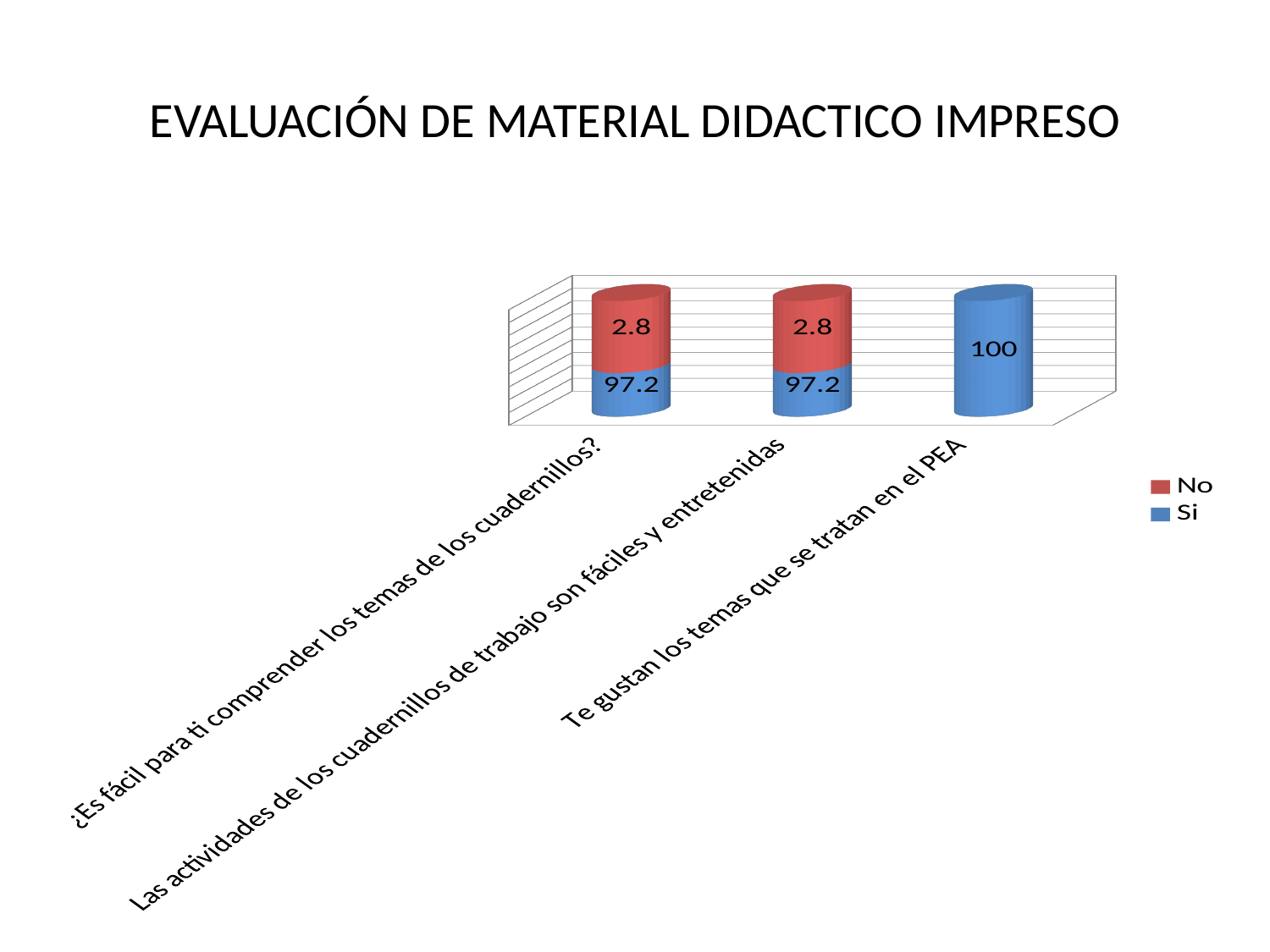

# EVALUACIÓN DE MATERIAL DIDACTICO IMPRESO

[unsupported chart]